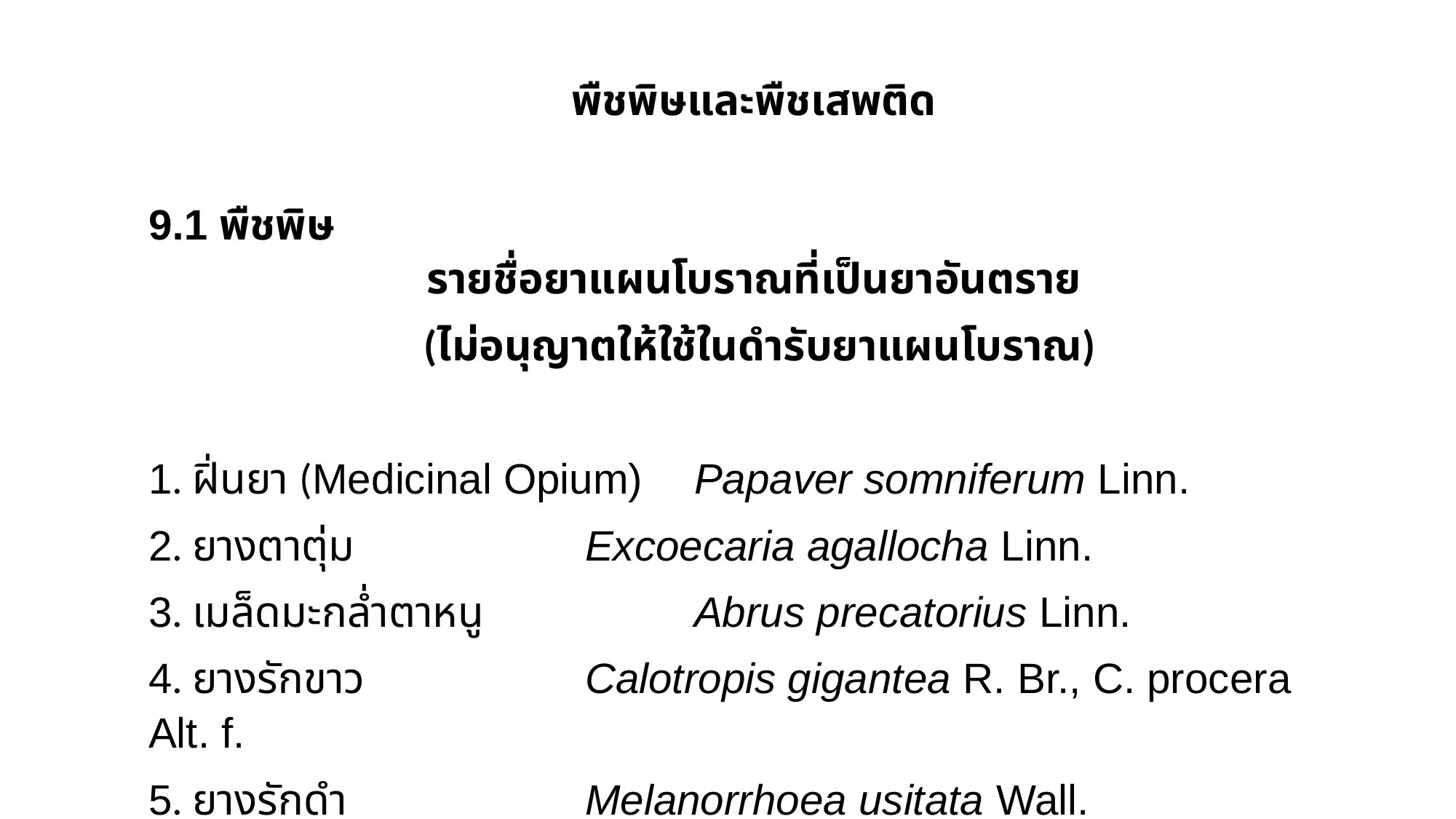

พืชพิษและพืชเสพติด

9.1 พืชพิษ
รายชื่อยาแผนโบราณที่เป็นยาอันตราย
 (ไม่อนุญาตให้ใช้ในดำรับยาแผนโบราณ)

1. ฝิ่นยา (Medicinal Opium)	Papaver somniferum Linn.
2. ยางตาตุ่ม 			Excoecaria agallocha Linn.
3. เมล็ดมะกล่ำตาหนู 		Abrus precatorius Linn.
4. ยางรักขาว	 		Calotropis gigantea R. Br., C. procera Alt. f.
5. ยางรักดำ			Melanorrhoea usitata Wall.